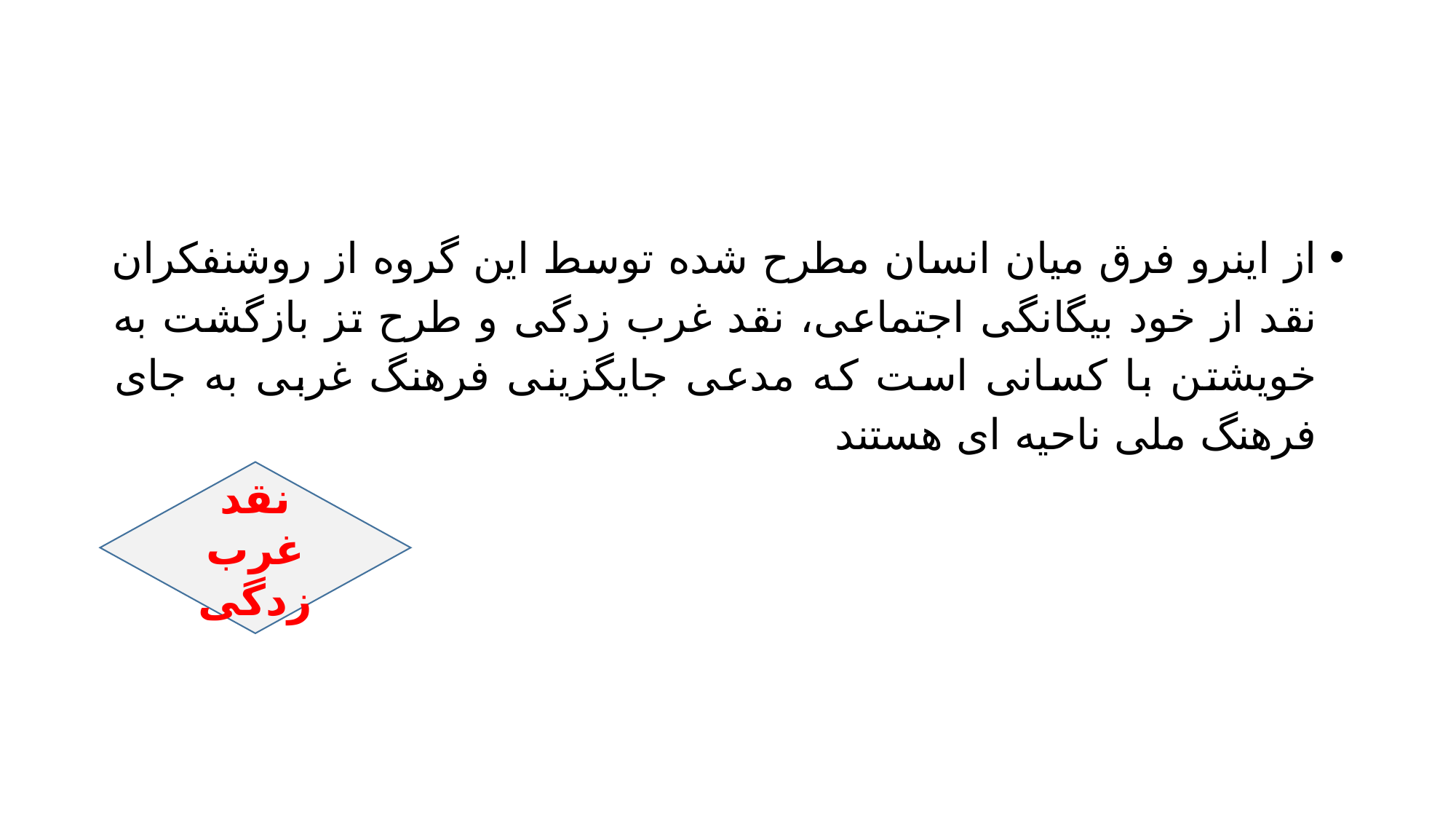

#
از اینرو فرق میان انسان مطرح شده توسط این گروه از روشنفکران نقد از خود بیگانگی اجتماعی، نقد غرب زدگی و طرح تز بازگشت به خویشتن با کسانی است که مدعی جایگزینی فرهنگ غربی به جای فرهنگ ملی ناحیه ای هستند
نقد غرب زدگی